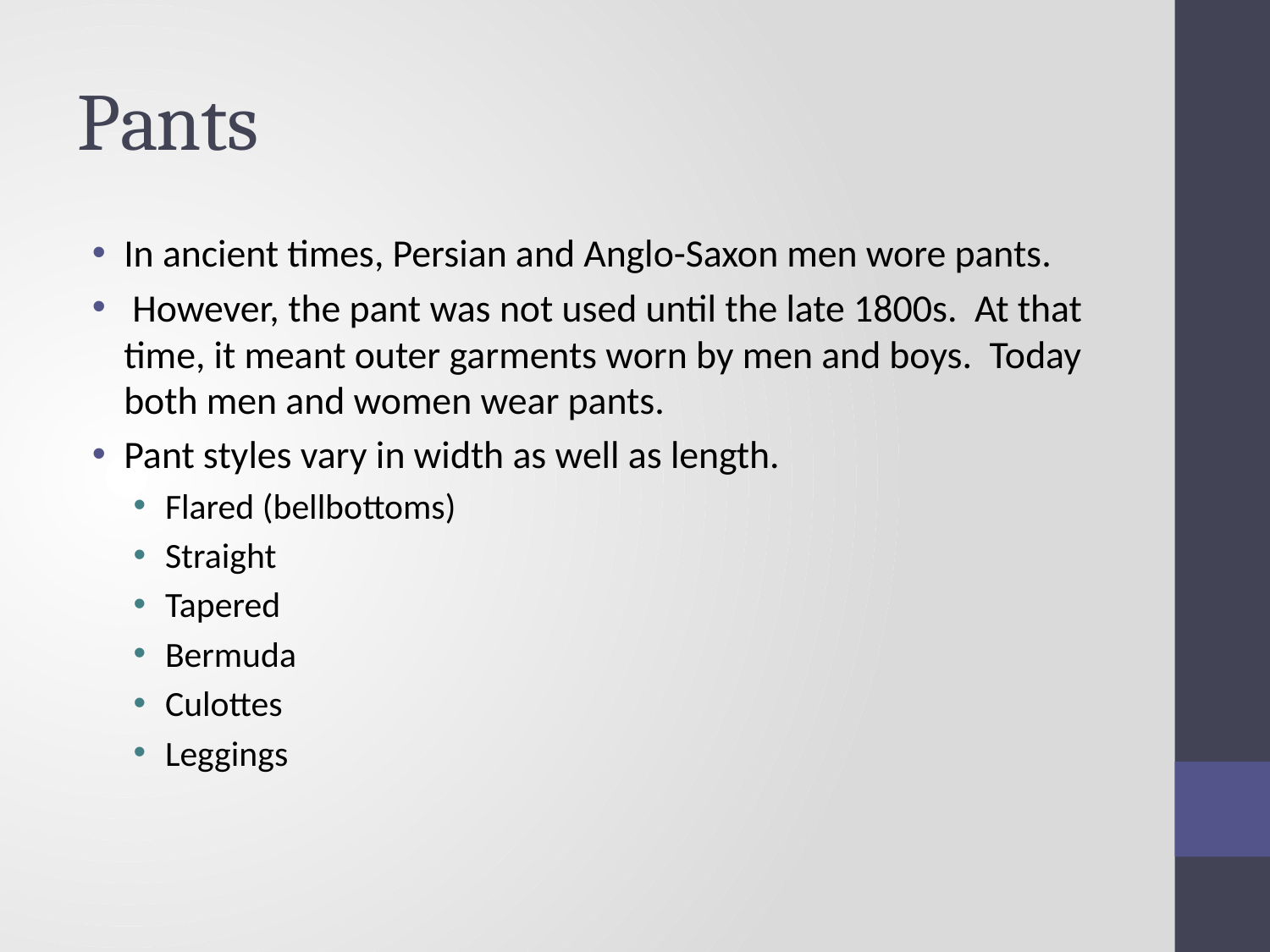

# Pants
In ancient times, Persian and Anglo-Saxon men wore pants.
 However, the pant was not used until the late 1800s.  At that time, it meant outer garments worn by men and boys.  Today both men and women wear pants.
Pant styles vary in width as well as length.
Flared (bellbottoms)
Straight
Tapered
Bermuda
Culottes
Leggings